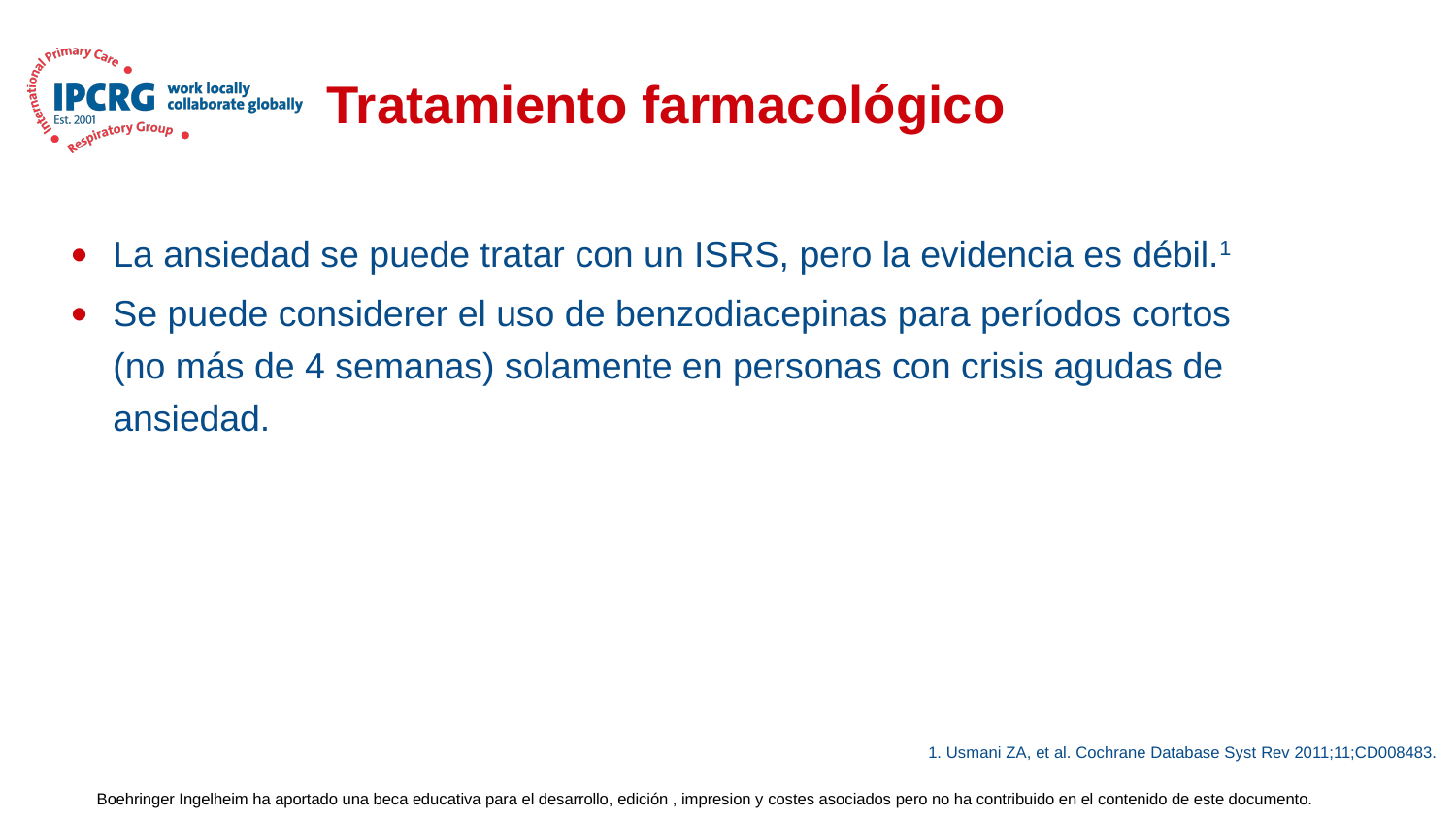

# Tratamiento farmacológico
La ansiedad se puede tratar con un ISRS, pero la evidencia es débil.1
Se puede considerer el uso de benzodiacepinas para períodos cortos (no más de 4 semanas) solamente en personas con crisis agudas de ansiedad.

1. Usmani ZA, et al. Cochrane Database Syst Rev 2011;11;CD008483.